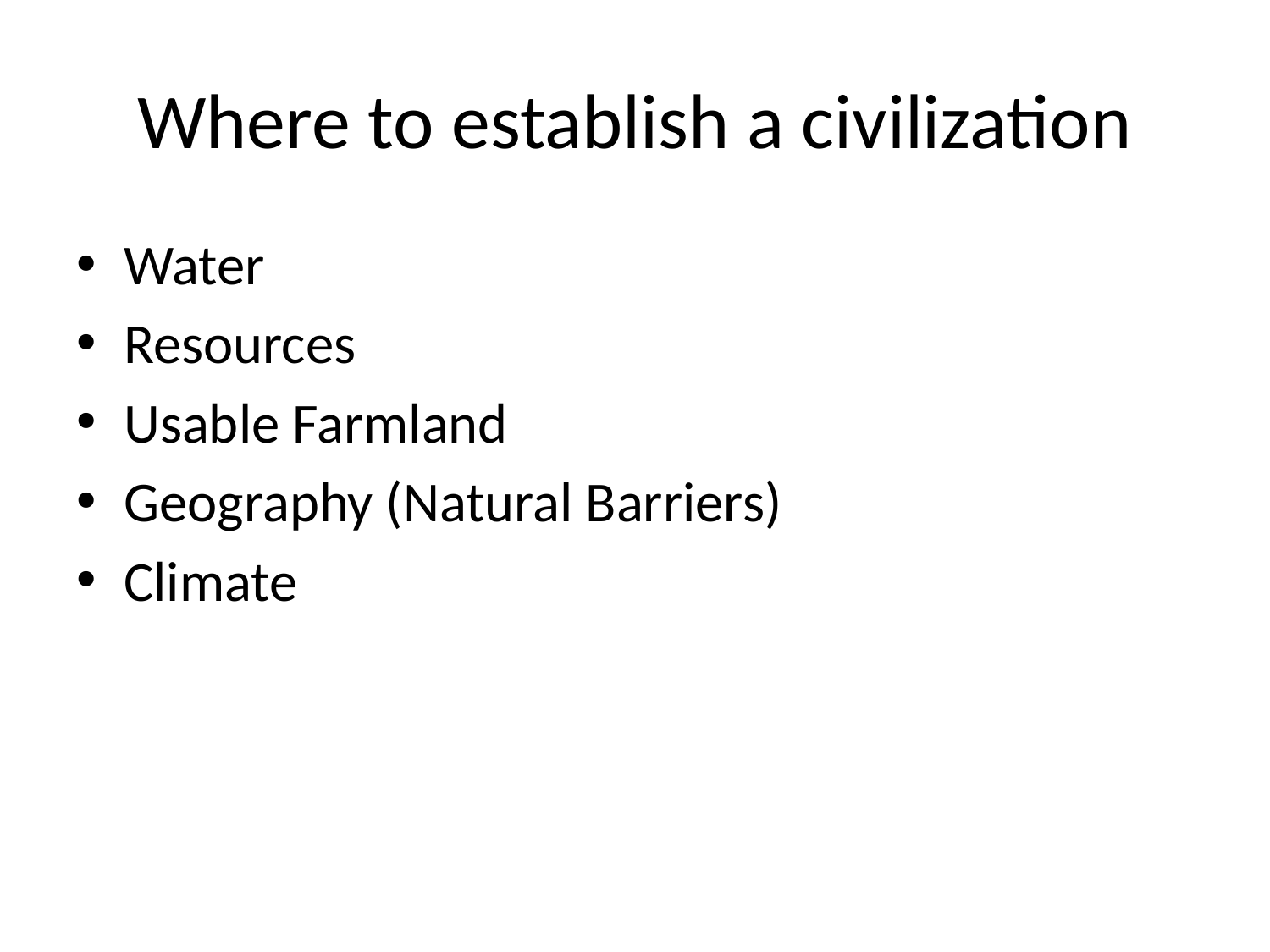

# Where to establish a civilization
Water
Resources
Usable Farmland
Geography (Natural Barriers)
Climate